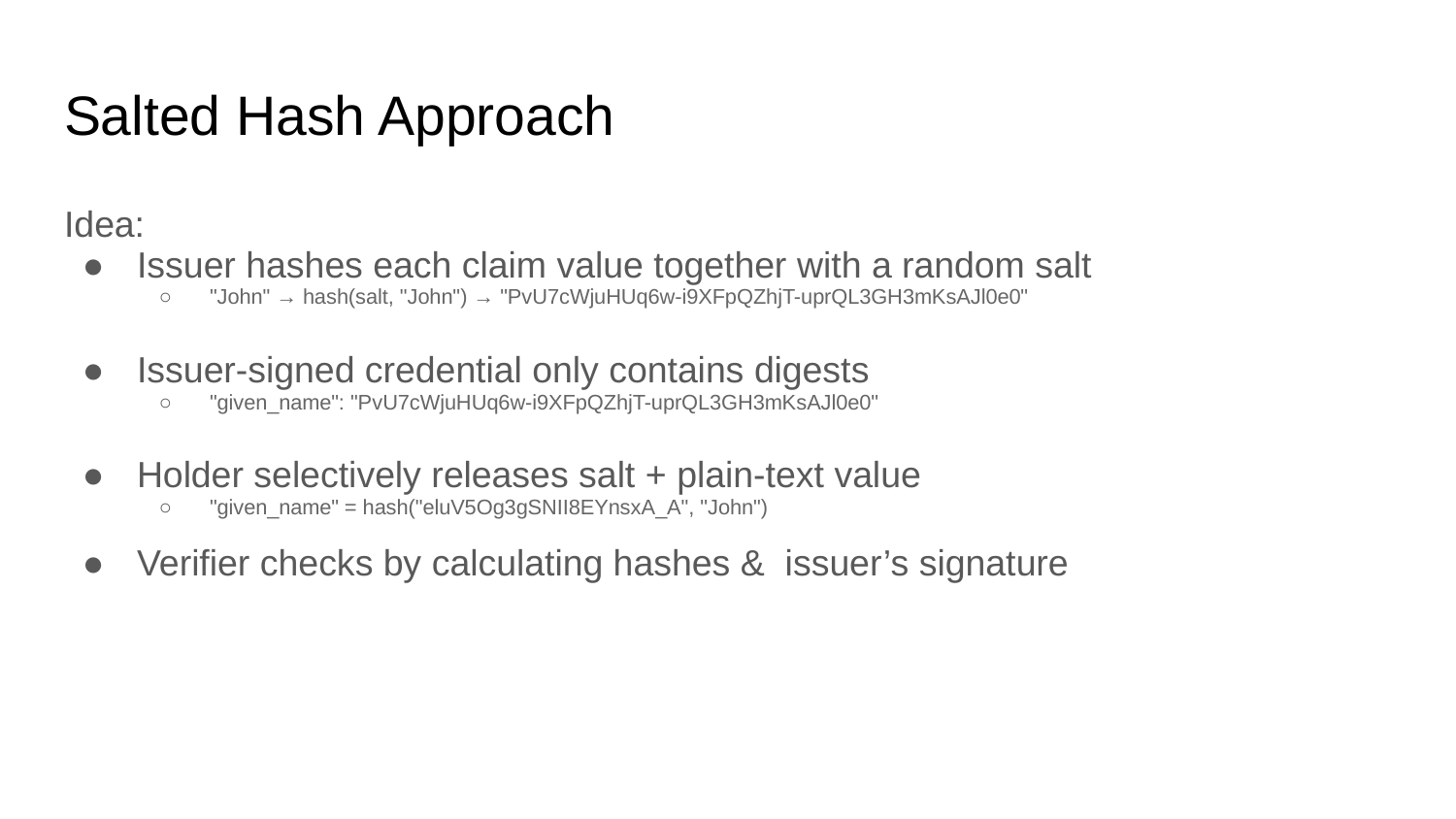

# Salted Hash Approach
Idea:
Issuer hashes each claim value together with a random salt
"John" → hash(salt, "John") → "PvU7cWjuHUq6w-i9XFpQZhjT-uprQL3GH3mKsAJl0e0"

Issuer-signed credential only contains digests
"given_name": "PvU7cWjuHUq6w-i9XFpQZhjT-uprQL3GH3mKsAJl0e0"

Holder selectively releases salt + plain-text value
"given_name" = hash("eluV5Og3gSNII8EYnsxA_A", "John")

Verifier checks by calculating hashes &  issuer’s signature